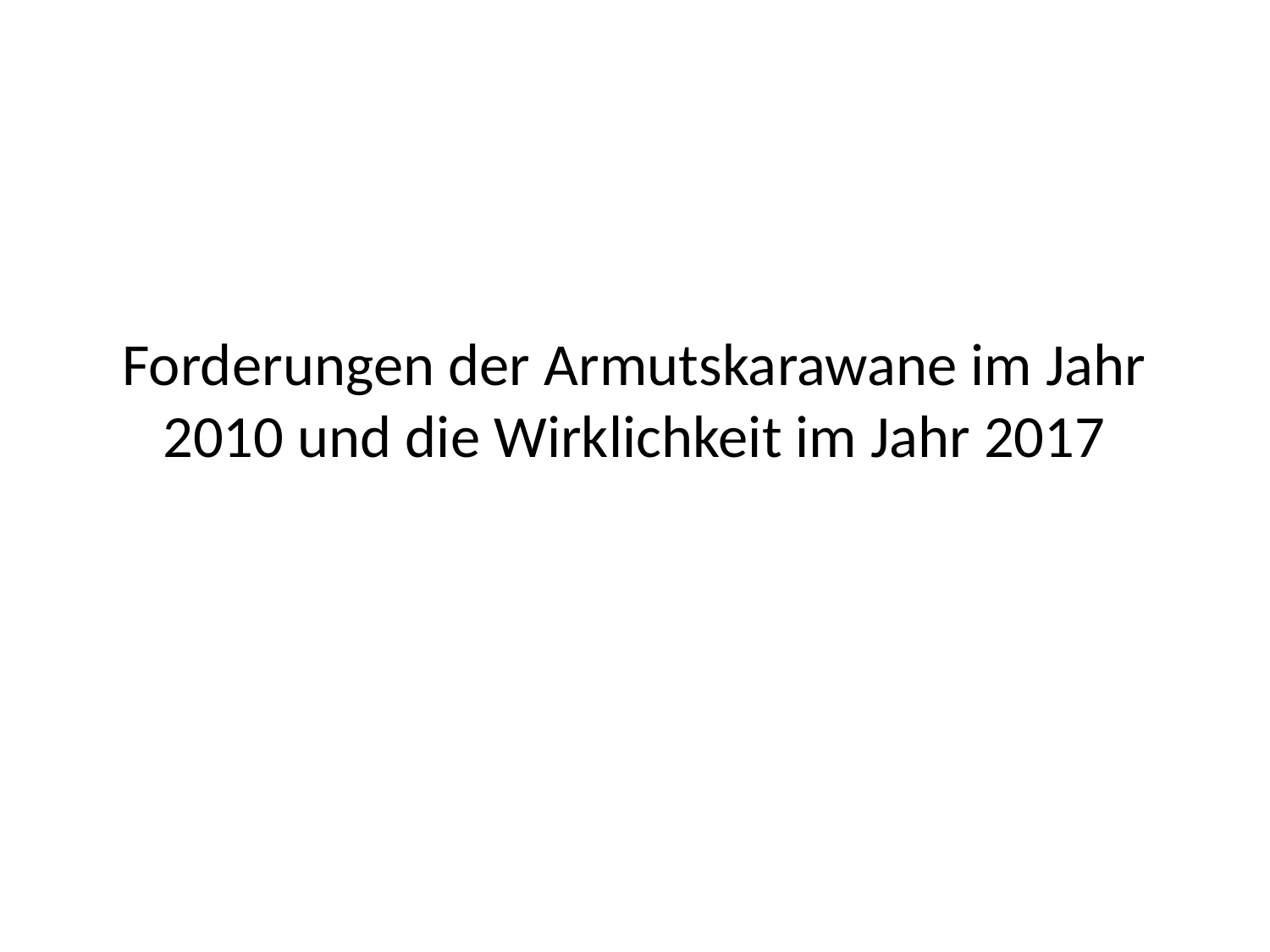

# Forderungen der Armutskarawane im Jahr 2010 und die Wirklichkeit im Jahr 2017